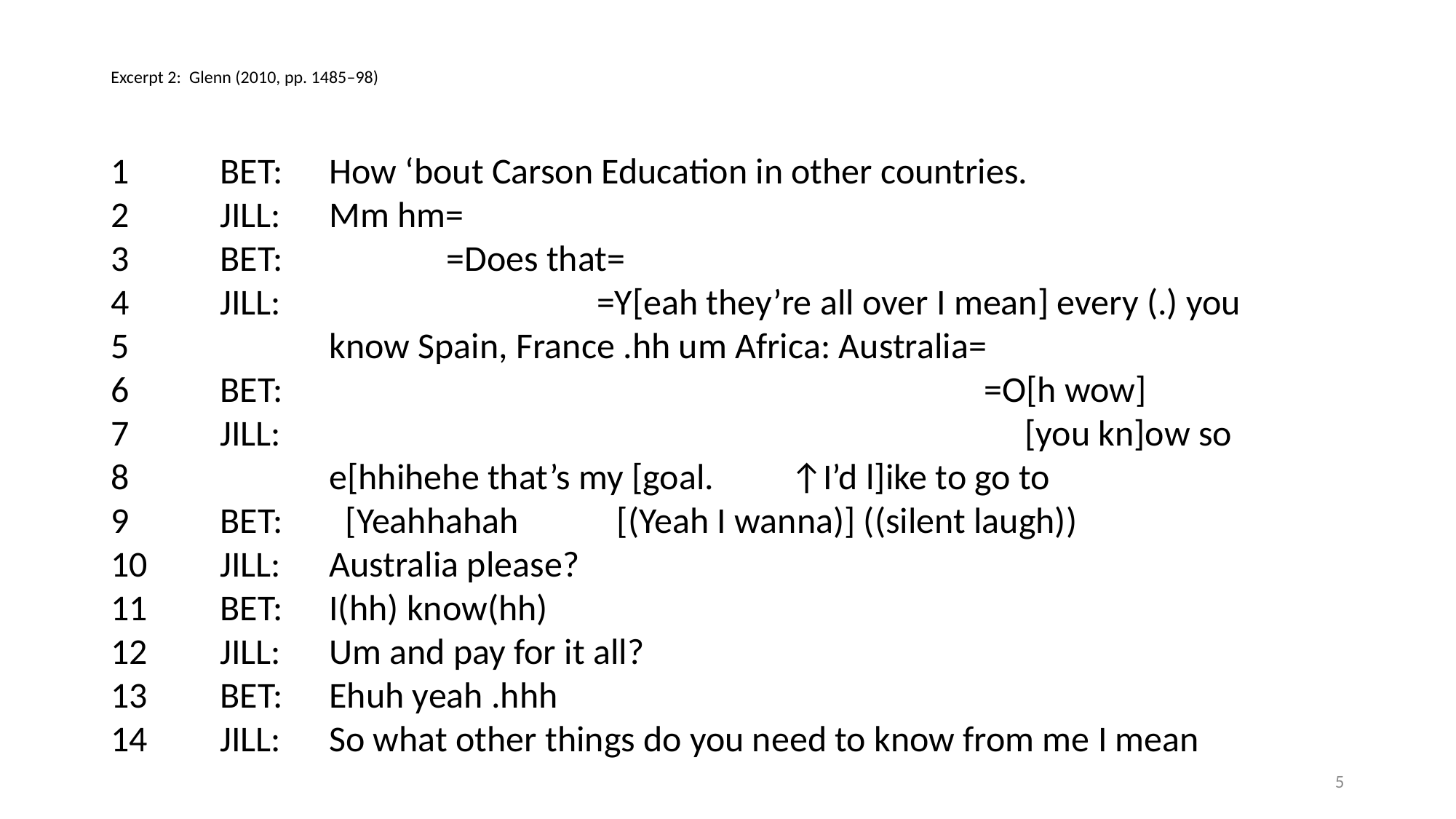

# Excerpt 2:  Glenn (2010, pp. 1485–98)
1	BET:	How ‘bout Carson Education in other countries.
2	JILL:	Mm hm=
3	BET:		 =Does that=
4	JILL:			      =Y[eah they’re all over I mean] every (.) you
5		know Spain, France .hh um Africa: Australia=
6	BET:							=O[h wow]
7	JILL:							     [you kn]ow so
8		e[hhihehe that’s my [goal. 	   ↑I’d l]ike to go to
9	BET:	  [Yeahhahah            [(Yeah I wanna)] ((silent laugh))
10	JILL:	Australia please?
11	BET:	I(hh) know(hh)
12	JILL:	Um and pay for it all?
13	BET:	Ehuh yeah .hhh
14	JILL:	So what other things do you need to know from me I mean

5